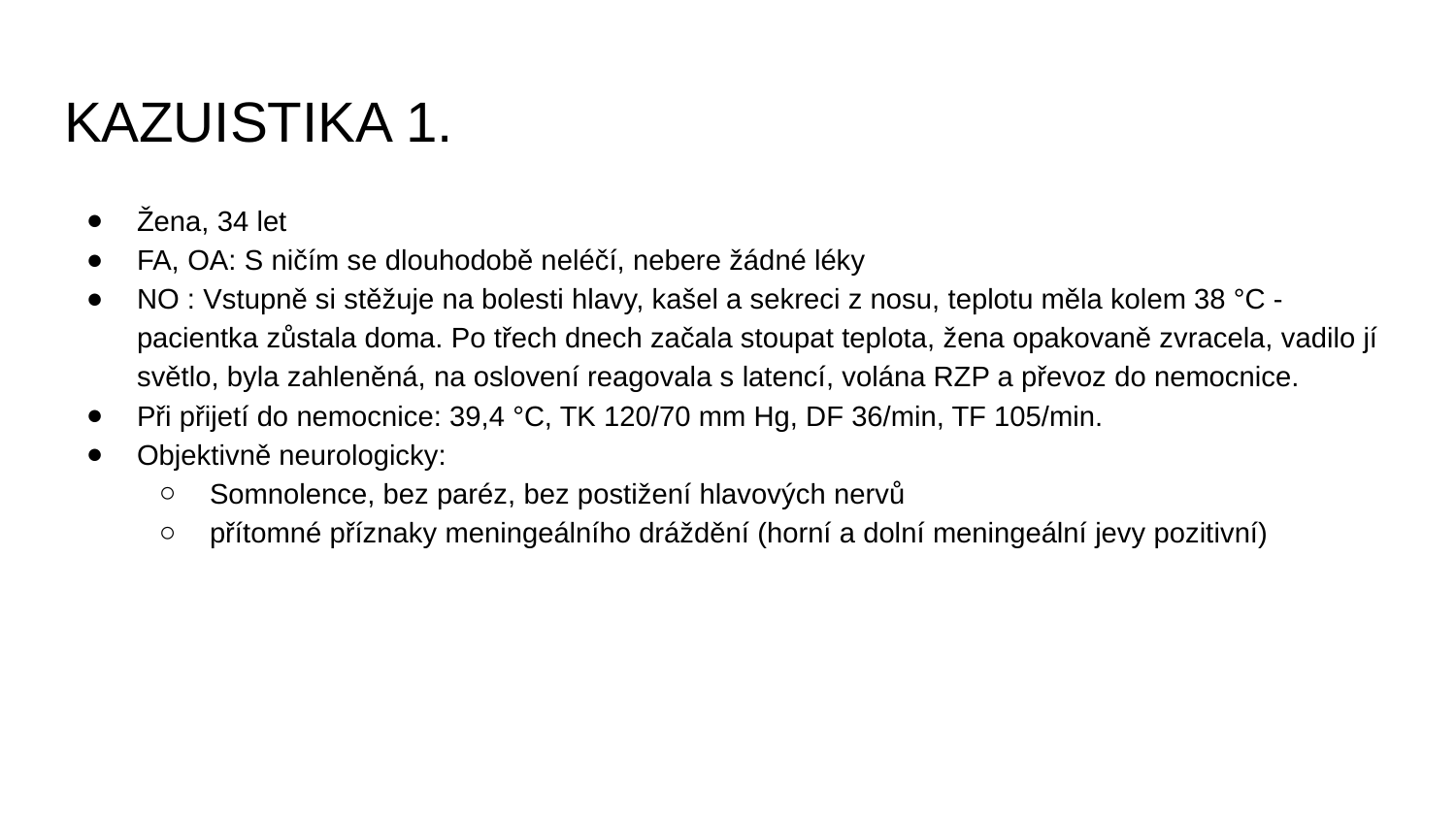

# KAZUISTIKA 1.

Žena, 34 let
FA, OA: S ničím se dlouhodobě neléčí, nebere žádné léky
NO : Vstupně si stěžuje na bolesti hlavy, kašel a sekreci z nosu, teplotu měla kolem 38 °C - pacientka zůstala doma. Po třech dnech začala stoupat teplota, žena opakovaně zvracela, vadilo jí světlo, byla zahleněná, na oslovení reagovala s latencí, volána RZP a převoz do nemocnice.
Při přijetí do nemocnice: 39,4 °C, TK 120/70 mm Hg, DF 36/min, TF 105/min.
Objektivně neurologicky:
Somnolence, bez paréz, bez postižení hlavových nervů
přítomné příznaky meningeálního dráždění (horní a dolní meningeální jevy pozitivní)